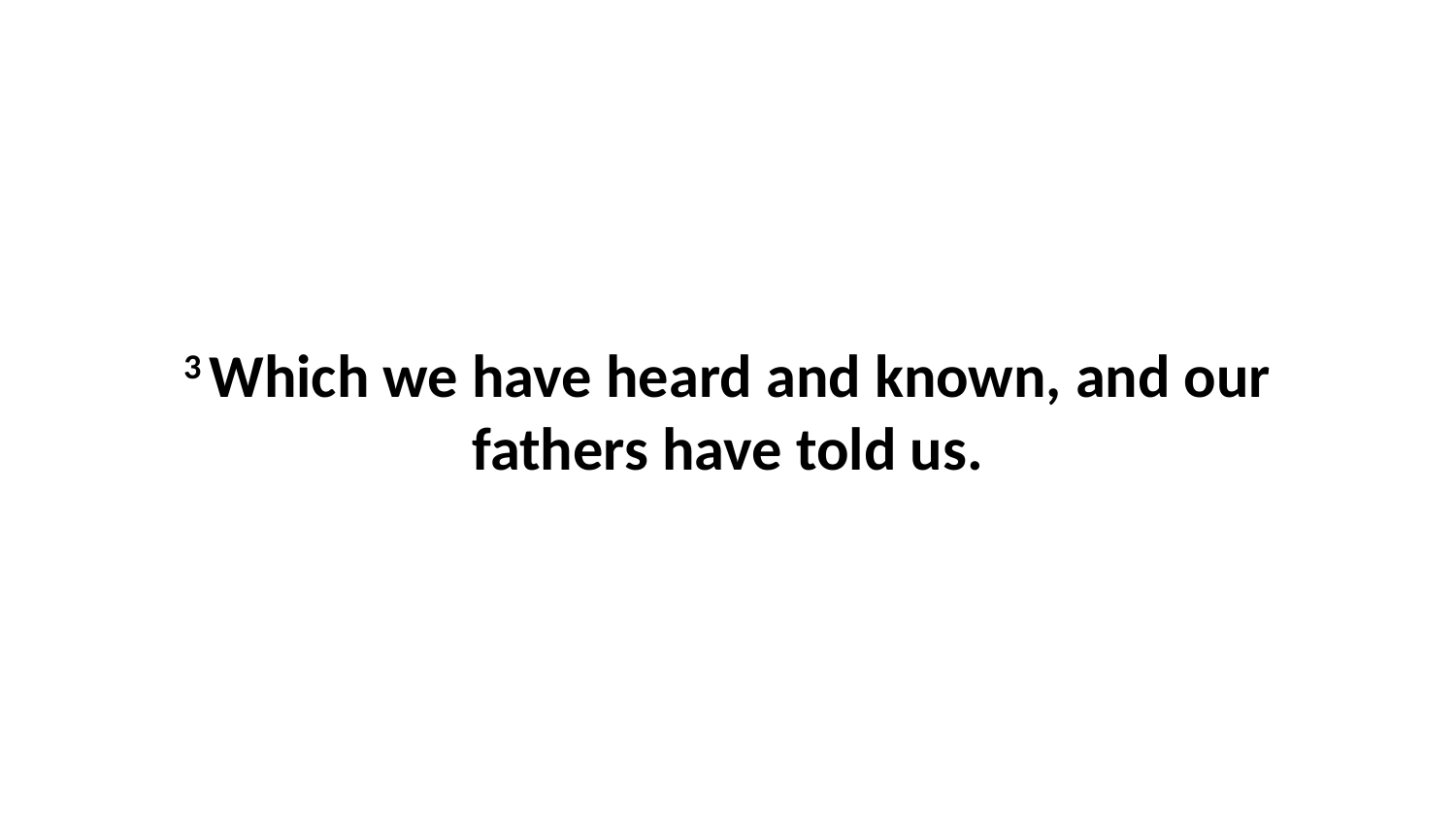

3 Which we have heard and known, and our fathers have told us.